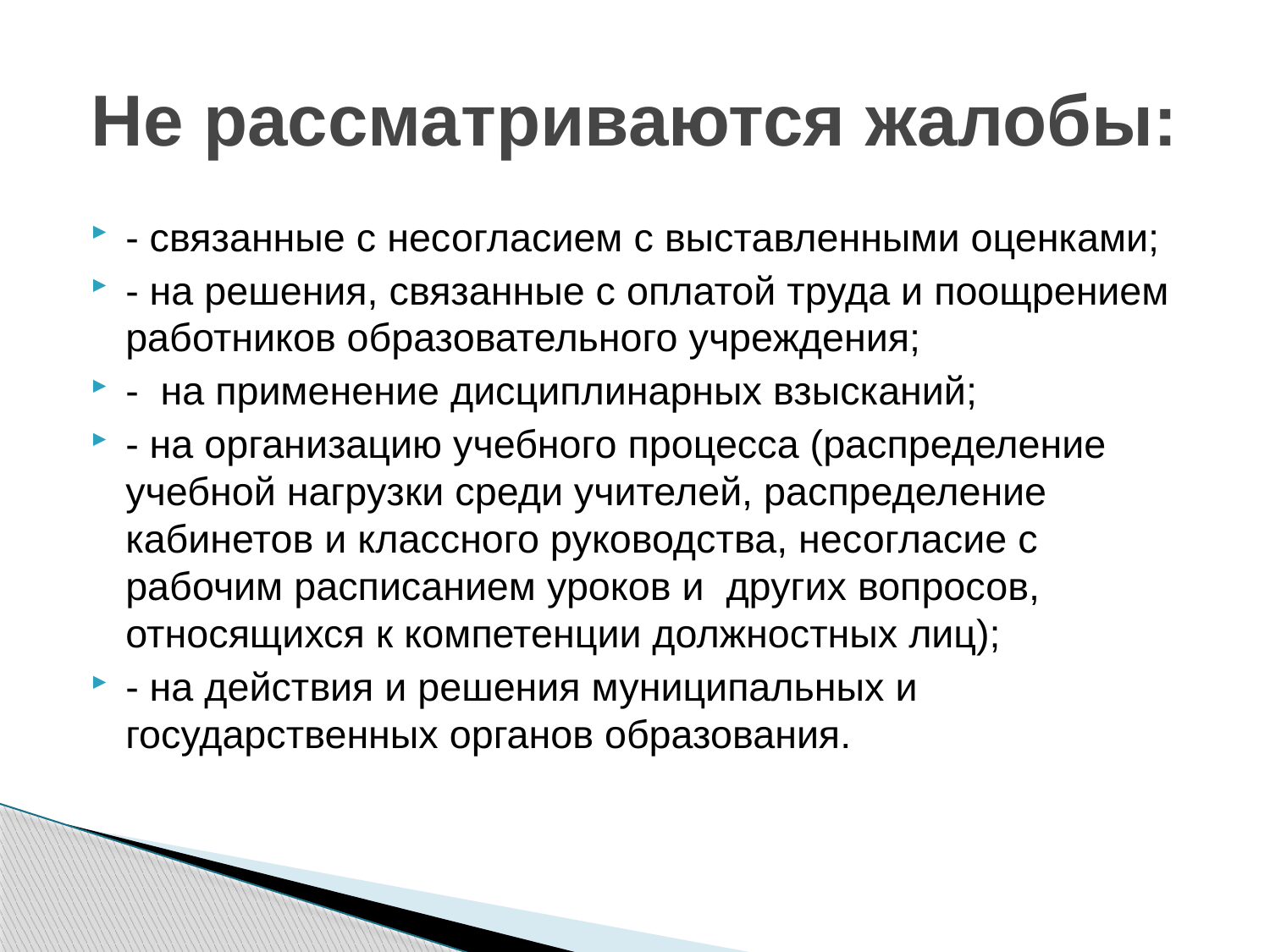

# Не рассматриваются жалобы:
- связанные с несогласием с выставленными оценками;
- на решения, связанные с оплатой труда и поощрением работников образовательного учреждения;
-  на применение дисциплинарных взысканий;
- на организацию учебного процесса (распределение учебной нагрузки среди учителей, распределение кабинетов и классного руководства, несогласие с рабочим расписанием уроков и  других вопросов, относящихся к компетенции должностных лиц);
- на действия и решения муниципальных и государственных органов образования.